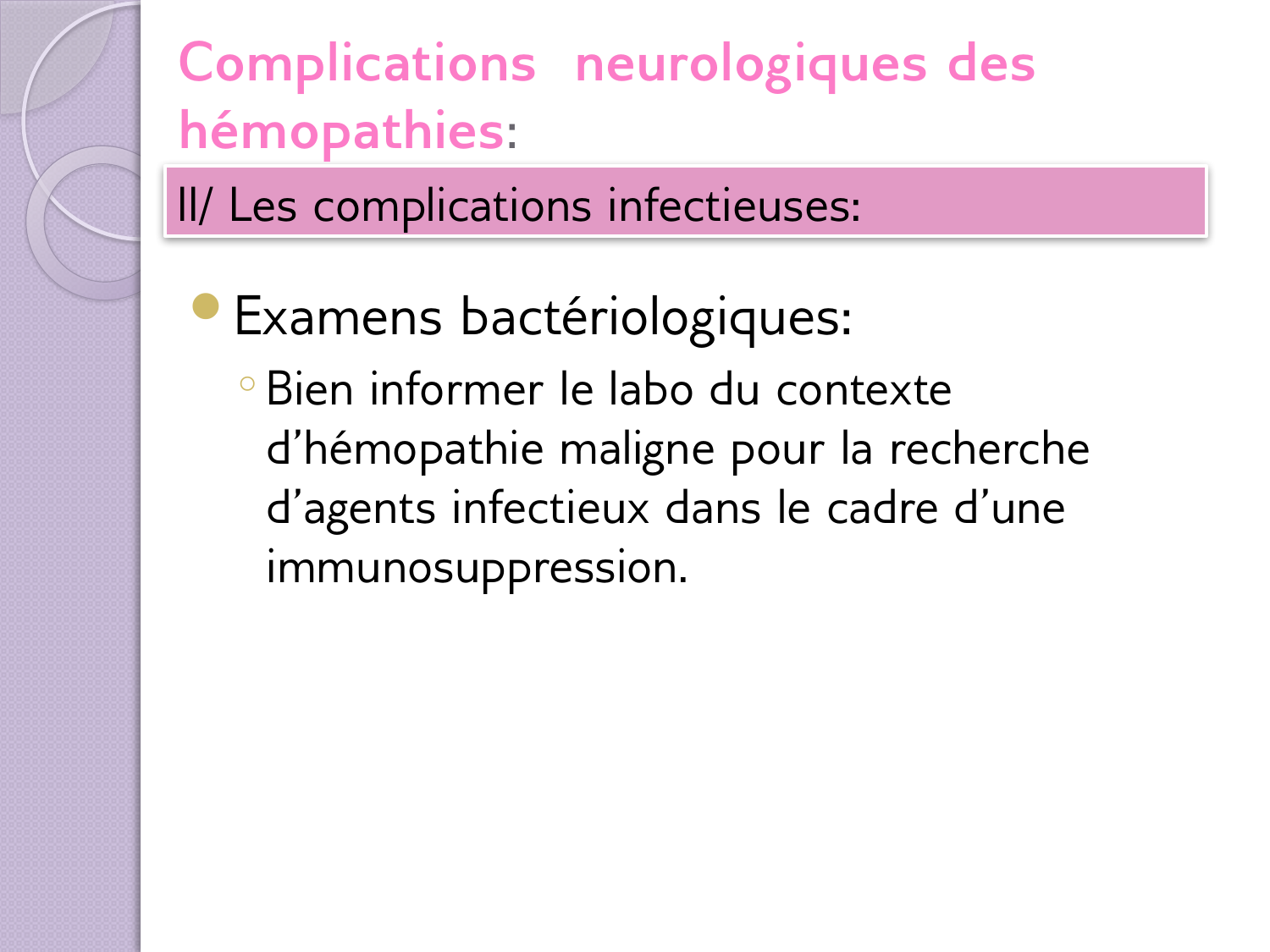

# Complications  neurologiques des hémopathies:

II/ Les complications infectieuses:

Examens bactériologiques:
Bien informer le labo du contexte d’hémopathie maligne pour la recherche d’agents infectieux dans le cadre d’une immunosuppression.